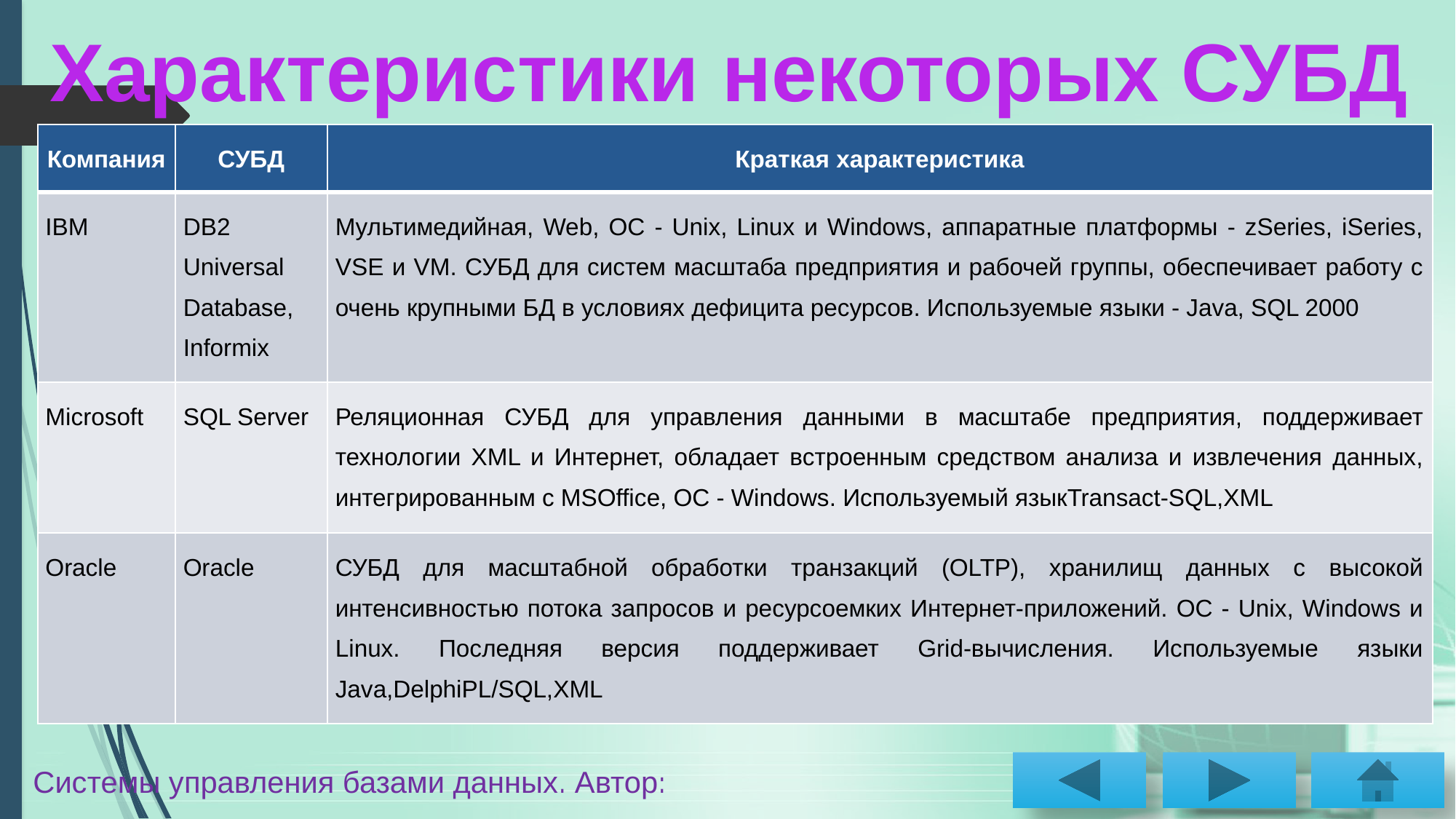

Характеристики некоторых СУБД
| Компания | СУБД | Краткая характеристика |
| --- | --- | --- |
| IBM | DB2 Universal Database, Informix | Мультимедийная, Web, ОС - Unix, Linux и Windows, аппаратные платформы - zSeries, iSeries, VSE и VM. СУБД для систем масштаба предприятия и рабочей группы, обеспечивает работу с очень крупными БД в условиях дефицита ресурсов. Используемые языки - Java, SQL 2000 |
| Microsoft | SQL Server | Реляционная СУБД для управления данными в масштабе предприятия, поддерживает технологии XML и Интернет, обладает встроенным средством анализа и извлечения данных, интегрированным с MSOffice, ОС - Windows. Используемый языкTransact-SQL,XML |
| Oracle | Oracle | СУБД для масштабной обработки транзакций (OLTP), хранилищ данных с высокой интенсивностью потока запросов и ресурсоемких Интернет-приложений. ОС - Unix, Windows и Linux. Последняя версия поддерживает Grid-вычисления. Используемые языки Java,DelphiPL/SQL,XML |

Системы управления базами данных. Автор: